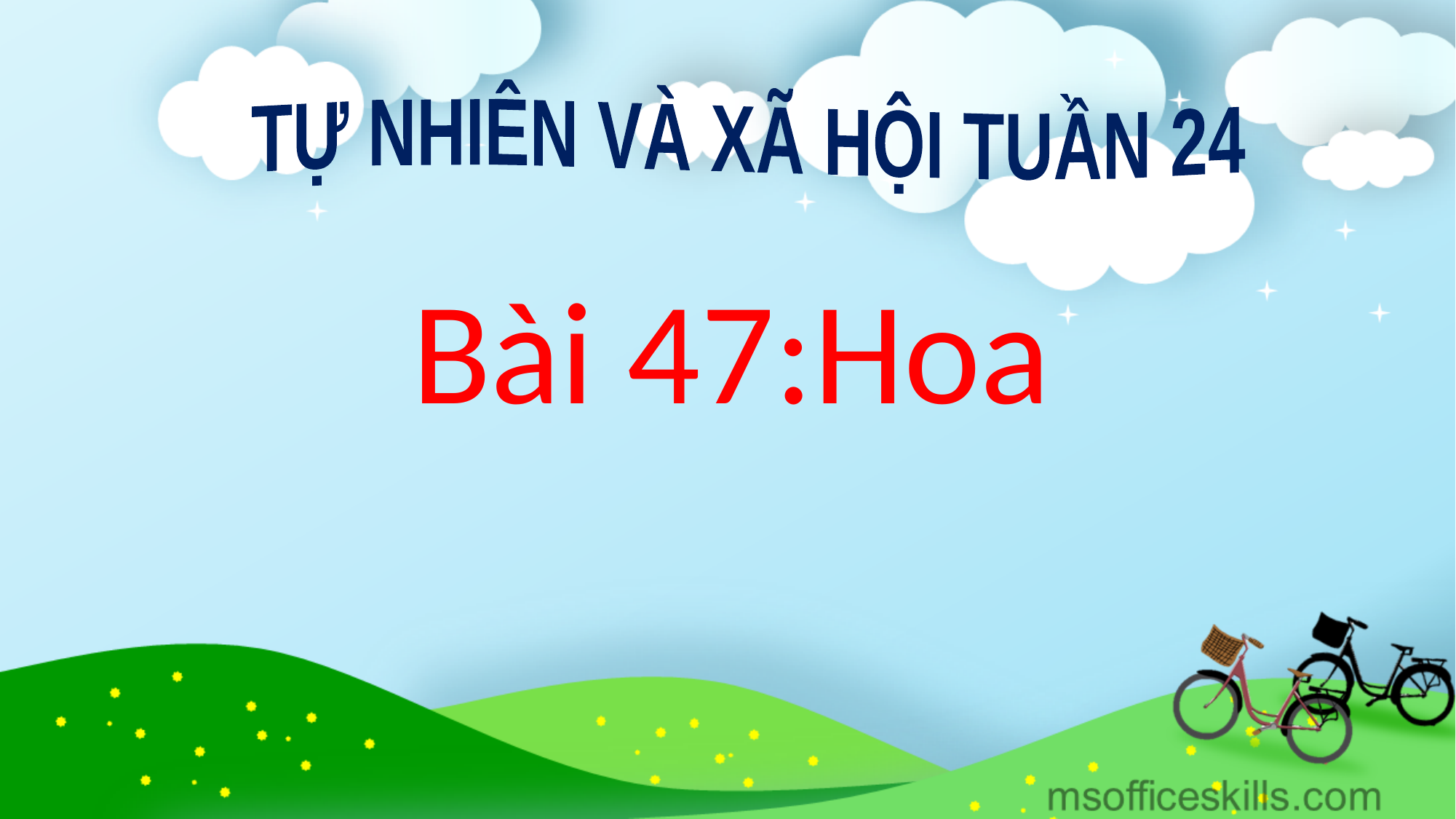

TỰ NHIÊN VÀ XÃ HỘI TUẦN 24
Bài 47:Hoa